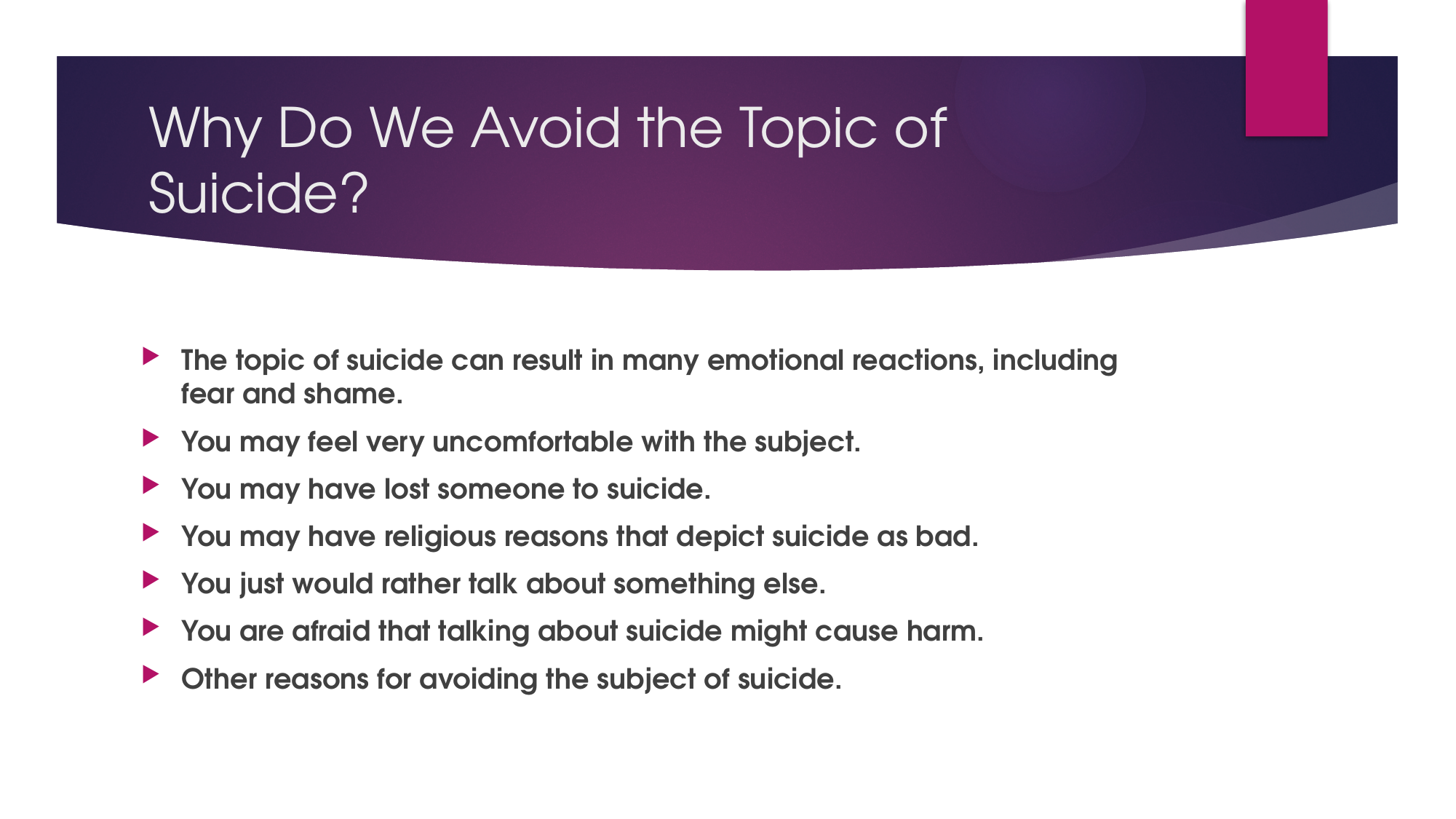

# Why Do We Avoid the Topic of Suicide?

The topic of suicide can result in many emotional reactions, including fear and shame.
You may feel very uncomfortable with the subject.
You may have lost someone to suicide.
You may have religious reasons that depict suicide as bad.
You just would rather talk about something else.
You are afraid that talking about suicide might cause harm.
Other reasons for avoiding the subject of suicide.